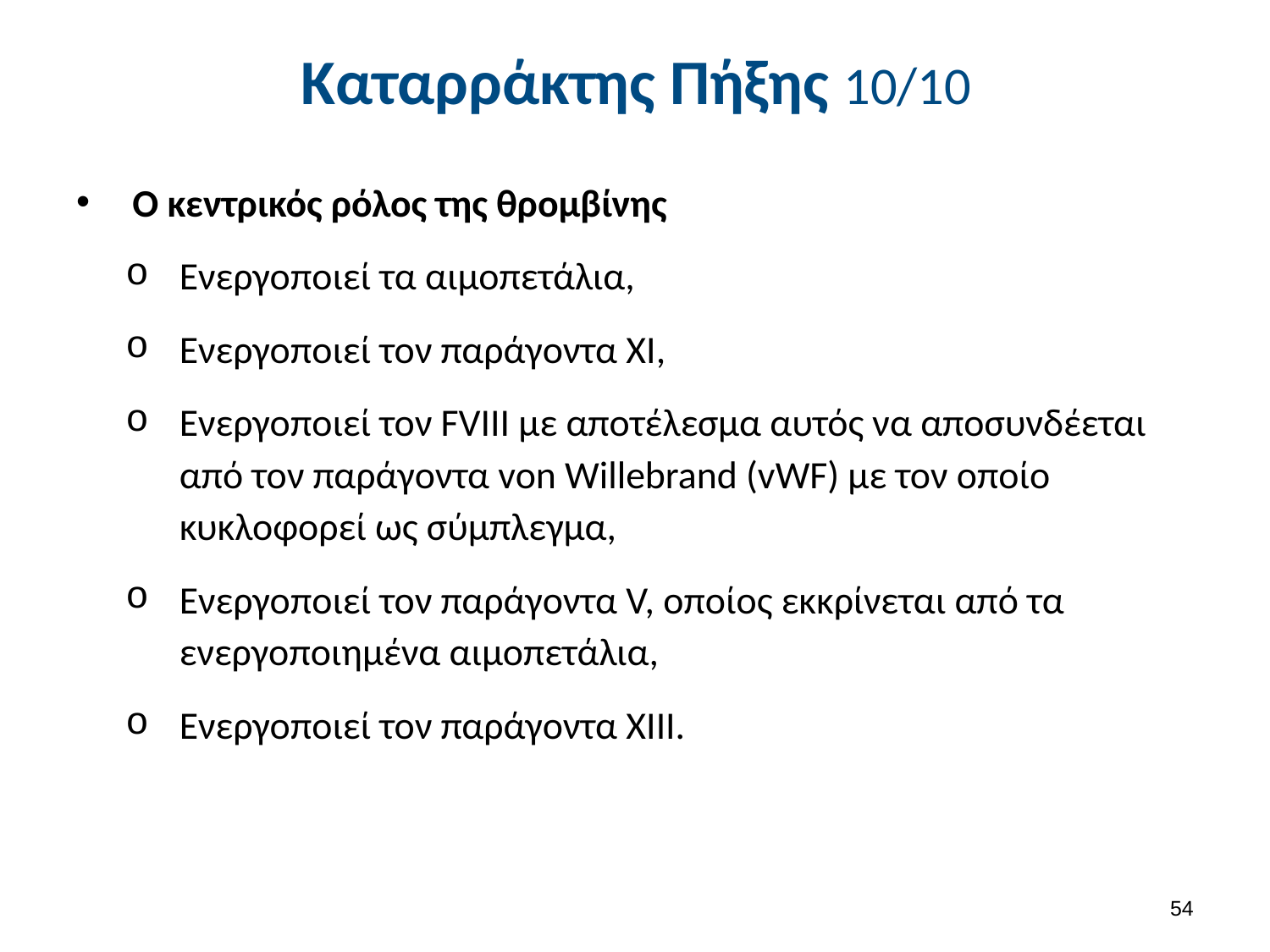

# Καταρράκτης Πήξης 10/10
 Ο κεντρικός ρόλος της θρομβίνης
Ενεργοποιεί τα αιμοπετάλια,
Ενεργοποιεί τον παράγοντα XI,
Ενεργοποιεί τον FVIII με αποτέλεσμα αυτός να αποσυνδέεται από τον παράγοντα von Willebrand (vWF) με τον οποίο κυκλοφορεί ως σύμπλεγμα,
Ενεργοποιεί τον παράγοντα V, οποίος εκκρίνεται από τα ενεργοποιημένα αιμοπετάλια,
Ενεργοποιεί τον παράγοντα XIII.

54